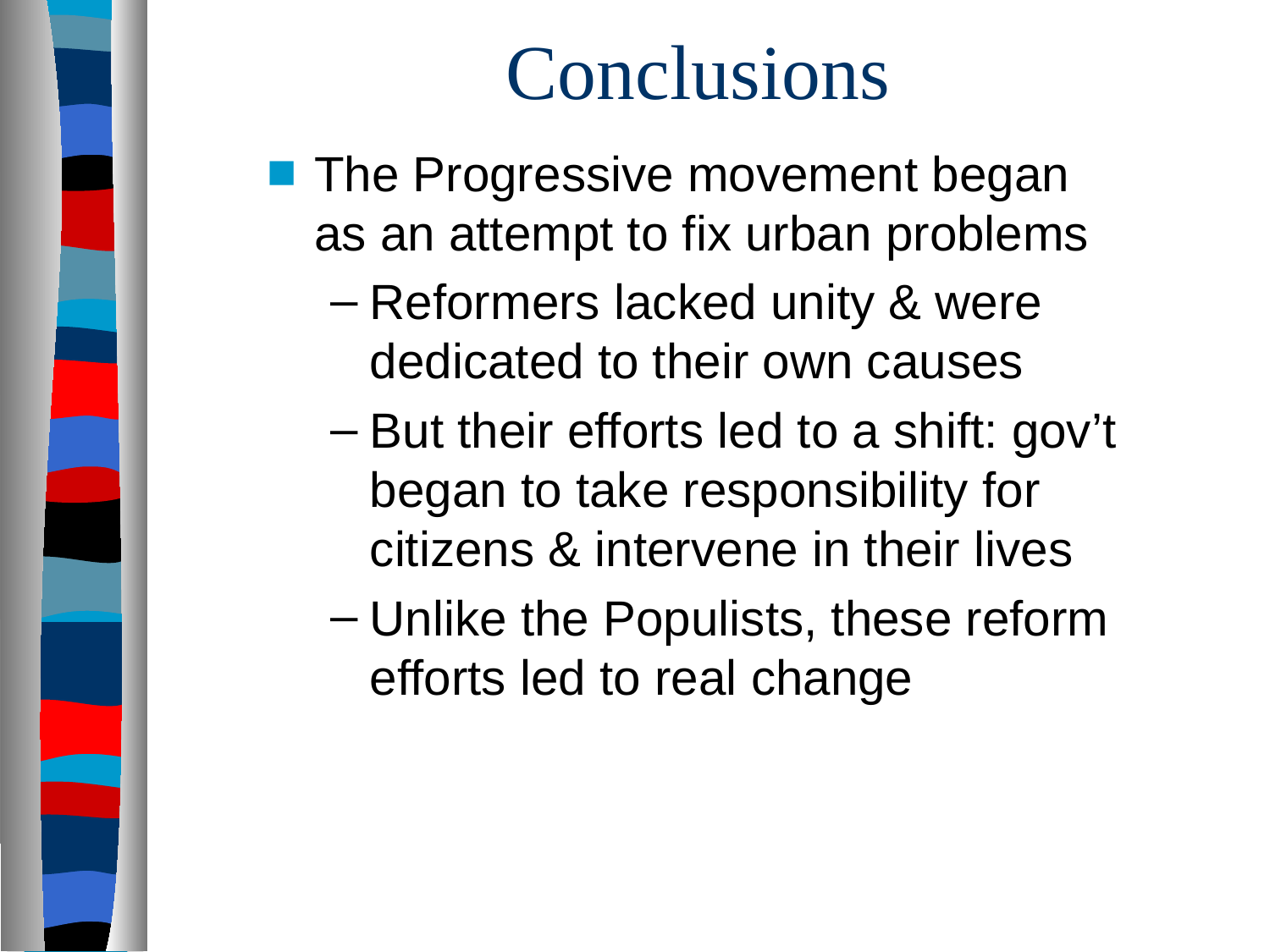

# Conclusions
The Progressive movement began as an attempt to fix urban problems
Reformers lacked unity & were dedicated to their own causes
But their efforts led to a shift: gov’t began to take responsibility for citizens & intervene in their lives
Unlike the Populists, these reform efforts led to real change